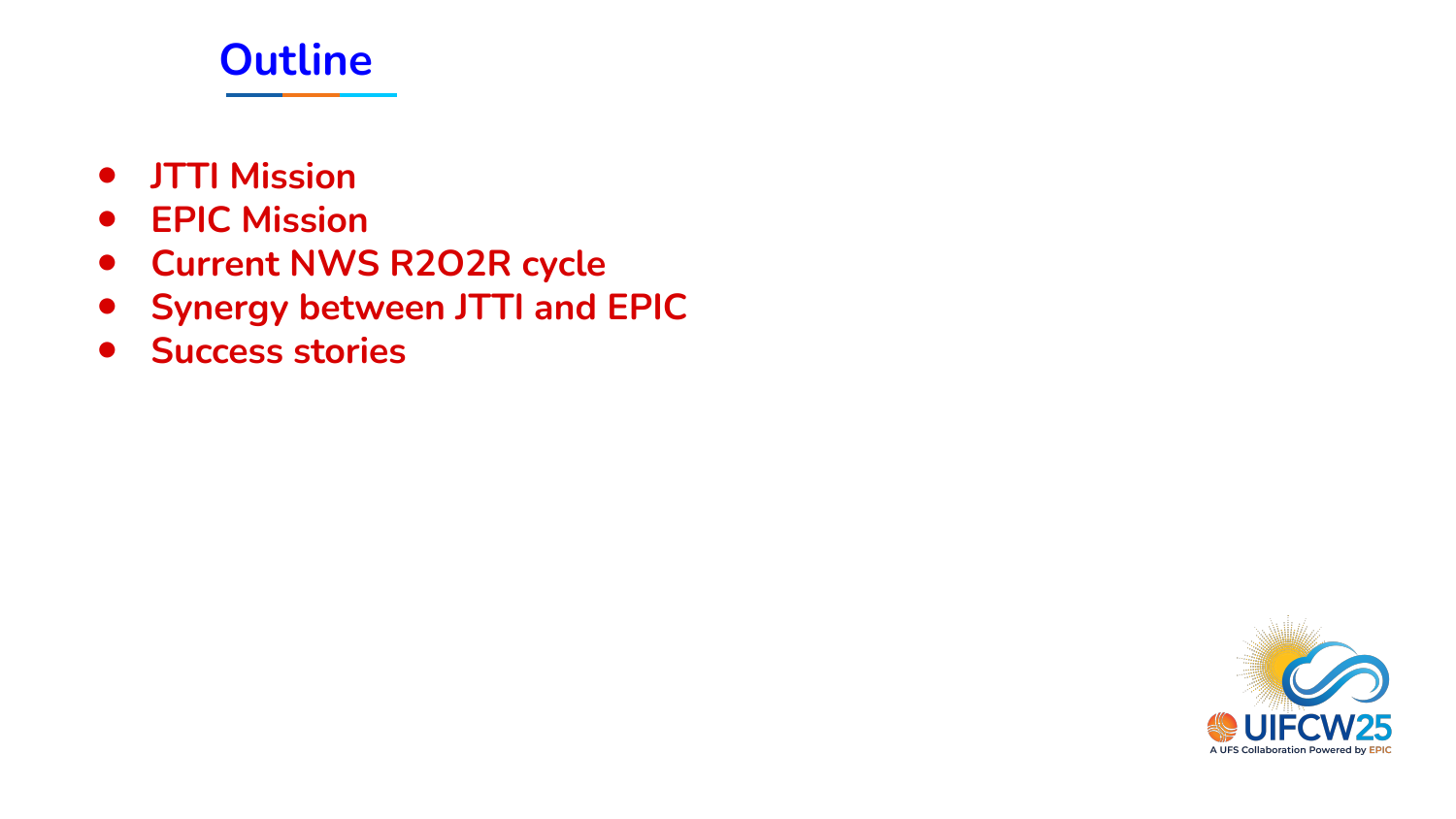

Outline
JTTI Mission
EPIC Mission
Current NWS R2O2R cycle
Synergy between JTTI and EPIC
Success stories